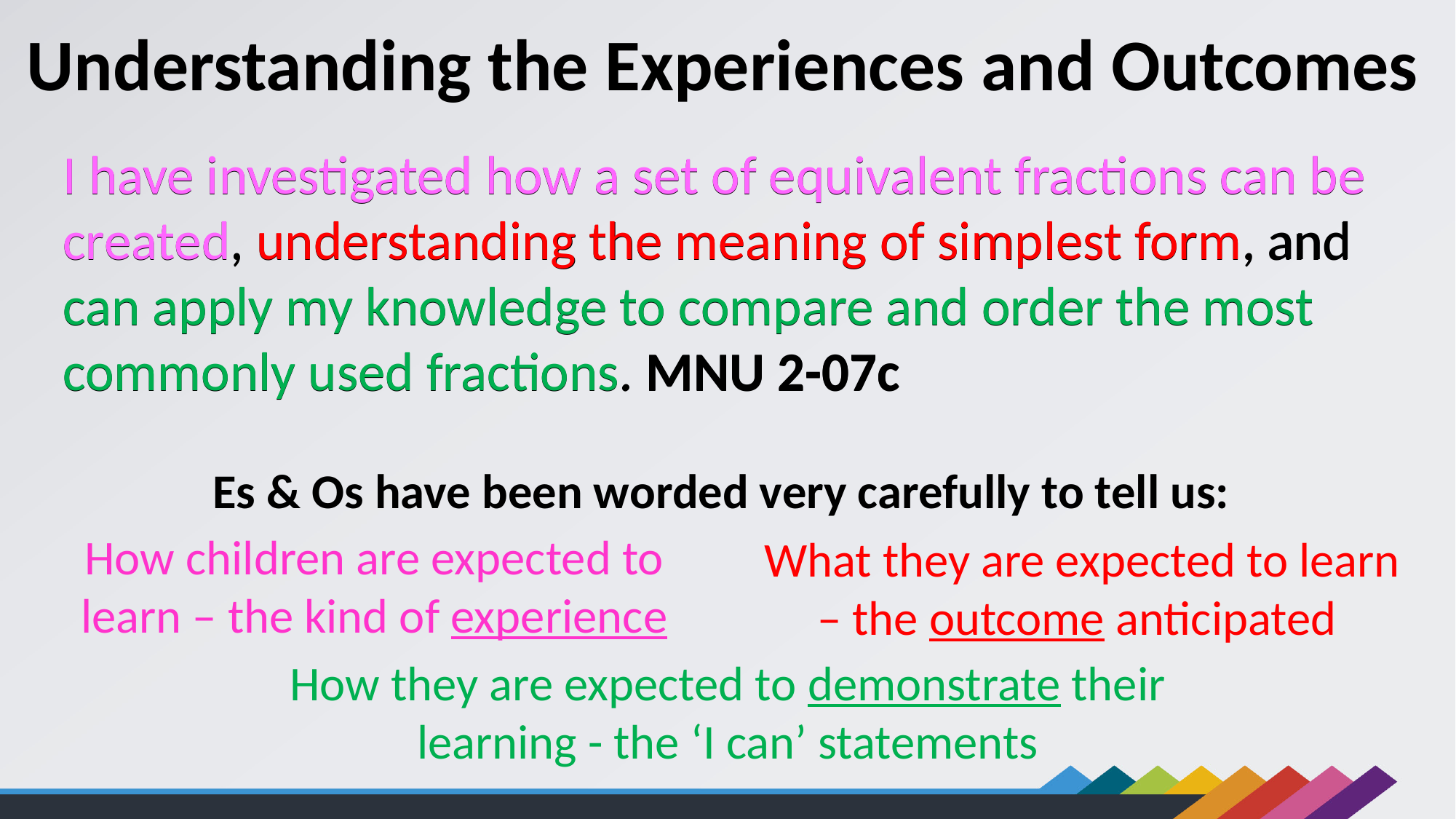

Understanding the Experiences and Outcomes
I have investigated how a set of equivalent fractions can be created, understanding the meaning of simplest form, and can apply my knowledge to compare and order the most commonly used fractions. MNU 2-07c
I have investigated how a set of equivalent fractions can be created, understanding the meaning of simplest form, and can apply my knowledge to compare and order the most commonly used fractions. MNU 2-07c
Es & Os have been worded very carefully to tell us:​
How children are expected to learn – the kind of experience​
What they are expected to learn – the outcome anticipated
How they are expected to demonstrate their learning - the ‘I can’ statements​